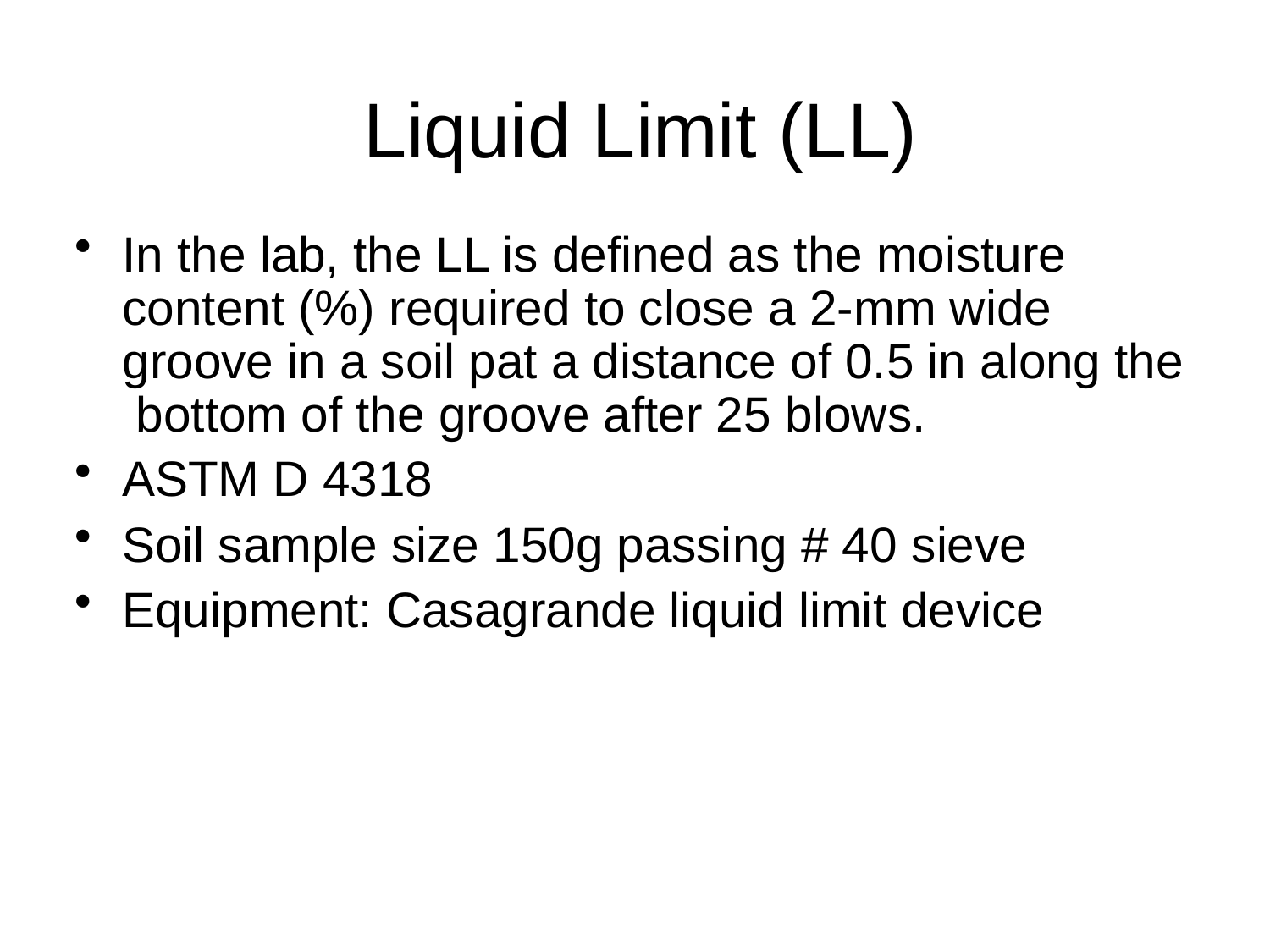

# Liquid Limit (LL)
In the lab, the LL is defined as the moisture  content (%) required to close a 2-mm wide  groove in a soil pat a distance of 0.5 in along the  bottom of the groove after 25 blows.
ASTM D 4318
Soil sample size 150g passing # 40 sieve
Equipment: Casagrande liquid limit device